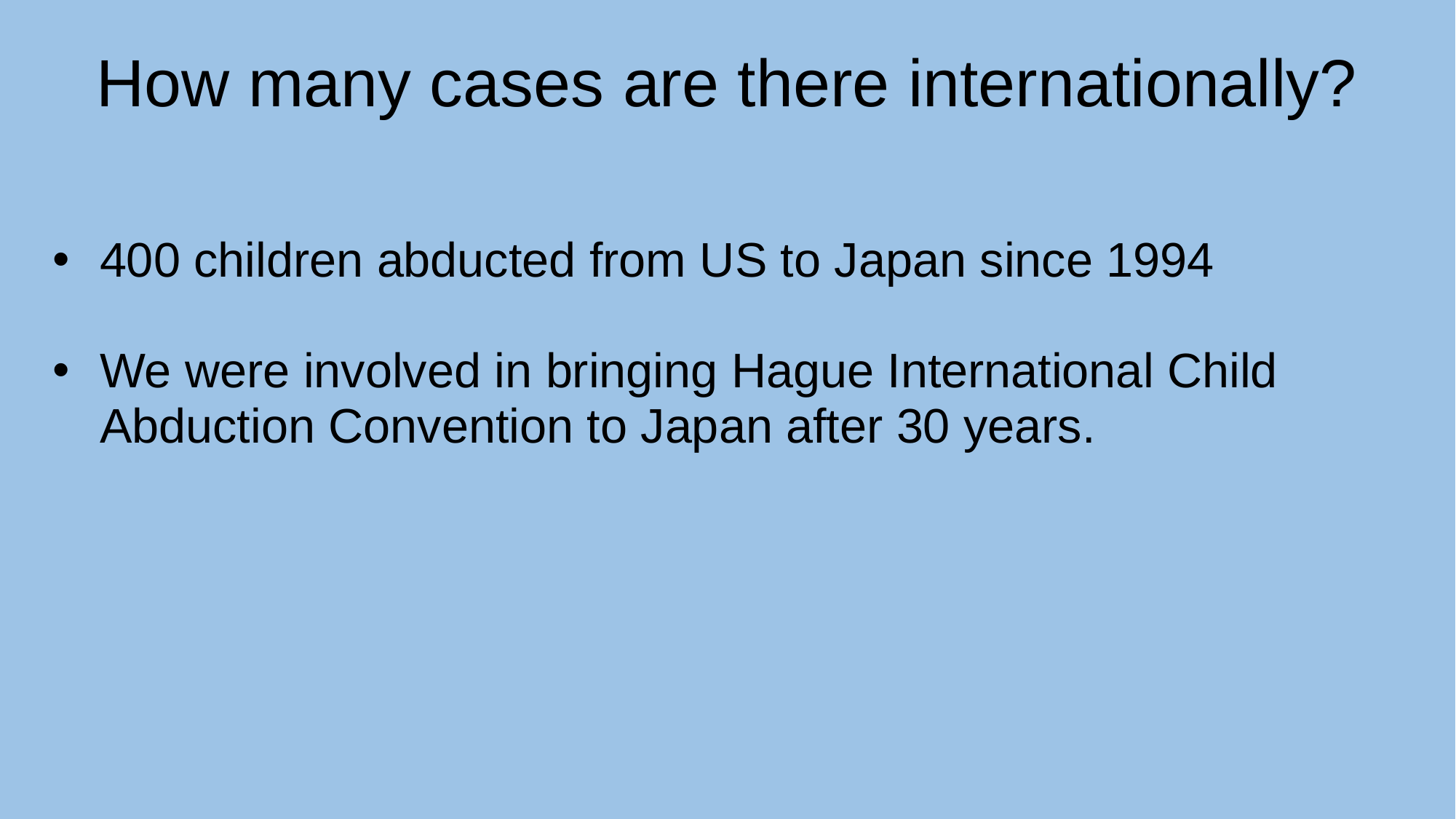

How many cases are there internationally?

400 children abducted from US to Japan since 1994

We were involved in bringing Hague International Child Abduction Convention to Japan after 30 years.